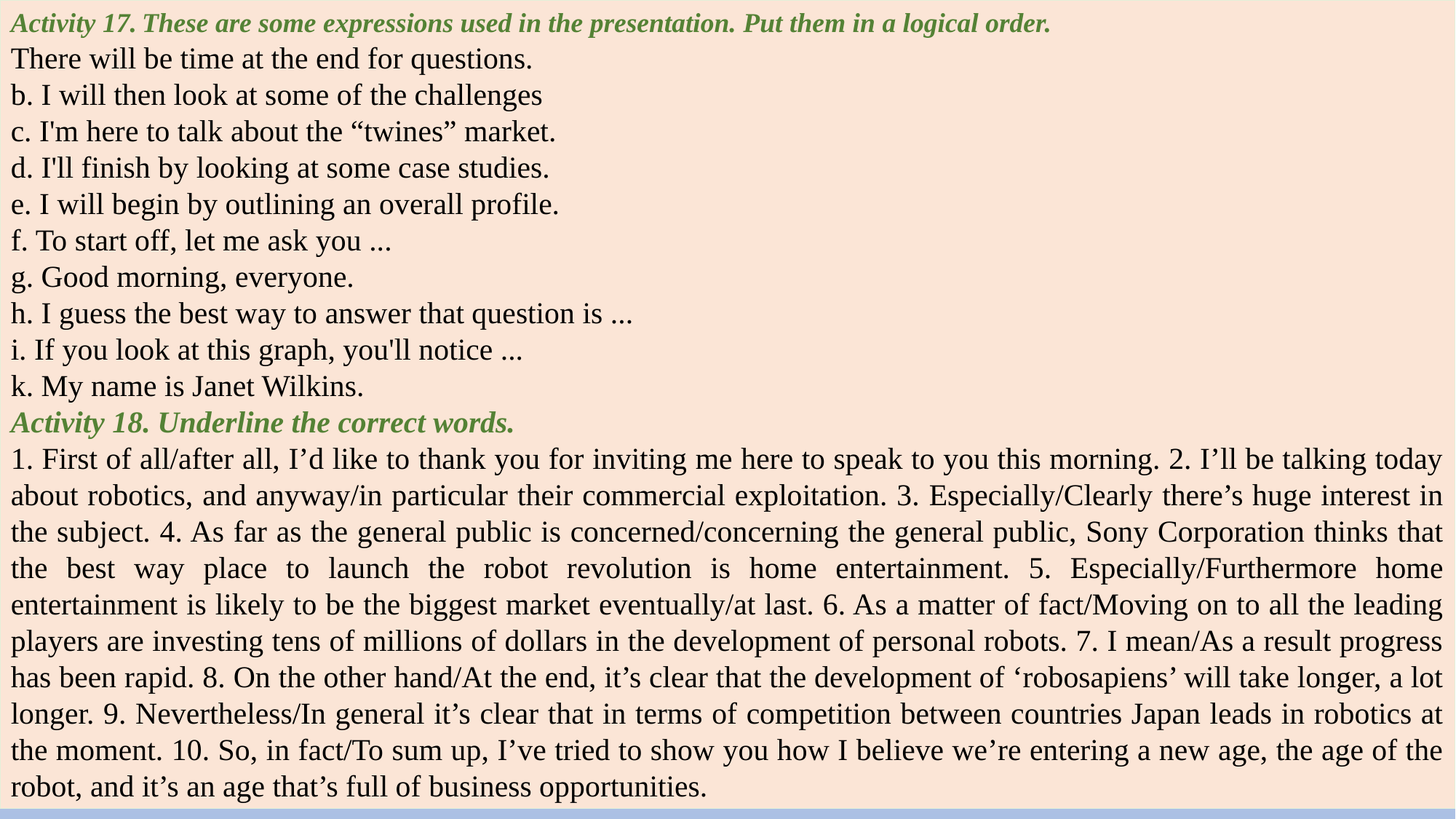

Activity 17. These are some expressions used in the presentation. Put them in a logical order.
There will be time at the end for questions.
b. I will then look at some of the challenges
c. I'm here to talk about the “twines” market.
d. I'll finish by looking at some case studies.
e. I will begin by outlining an overall profile.
f. To start off, let me ask you ...
g. Good morning, everyone.
h. I guess the best way to answer that question is ...
i. If you look at this graph, you'll notice ...
k. My name is Janet Wilkins.
Activity 18. Underline the correct words.
1. First of all/after all, I’d like to thank you for inviting me here to speak to you this morning. 2. I’ll be talking today about robotics, and anyway/in particular their commercial exploitation. 3. Especially/Clearly there’s huge interest in the subject. 4. As far as the general public is concerned/concerning the general public, Sony Corporation thinks that the best way place to launch the robot revolution is home entertainment. 5. Especially/Furthermore home entertainment is likely to be the biggest market eventually/at last. 6. As a matter of fact/Moving on to all the leading players are investing tens of millions of dollars in the development of personal robots. 7. I mean/As a result progress has been rapid. 8. On the other hand/At the end, it’s clear that the development of ‘robosapiens’ will take longer, a lot longer. 9. Nevertheless/In general it’s clear that in terms of competition between countries Japan leads in robotics at the moment. 10. So, in fact/To sum up, I’ve tried to show you how I believe we’re entering a new age, the age of the robot, and it’s an age that’s full of business opportunities.